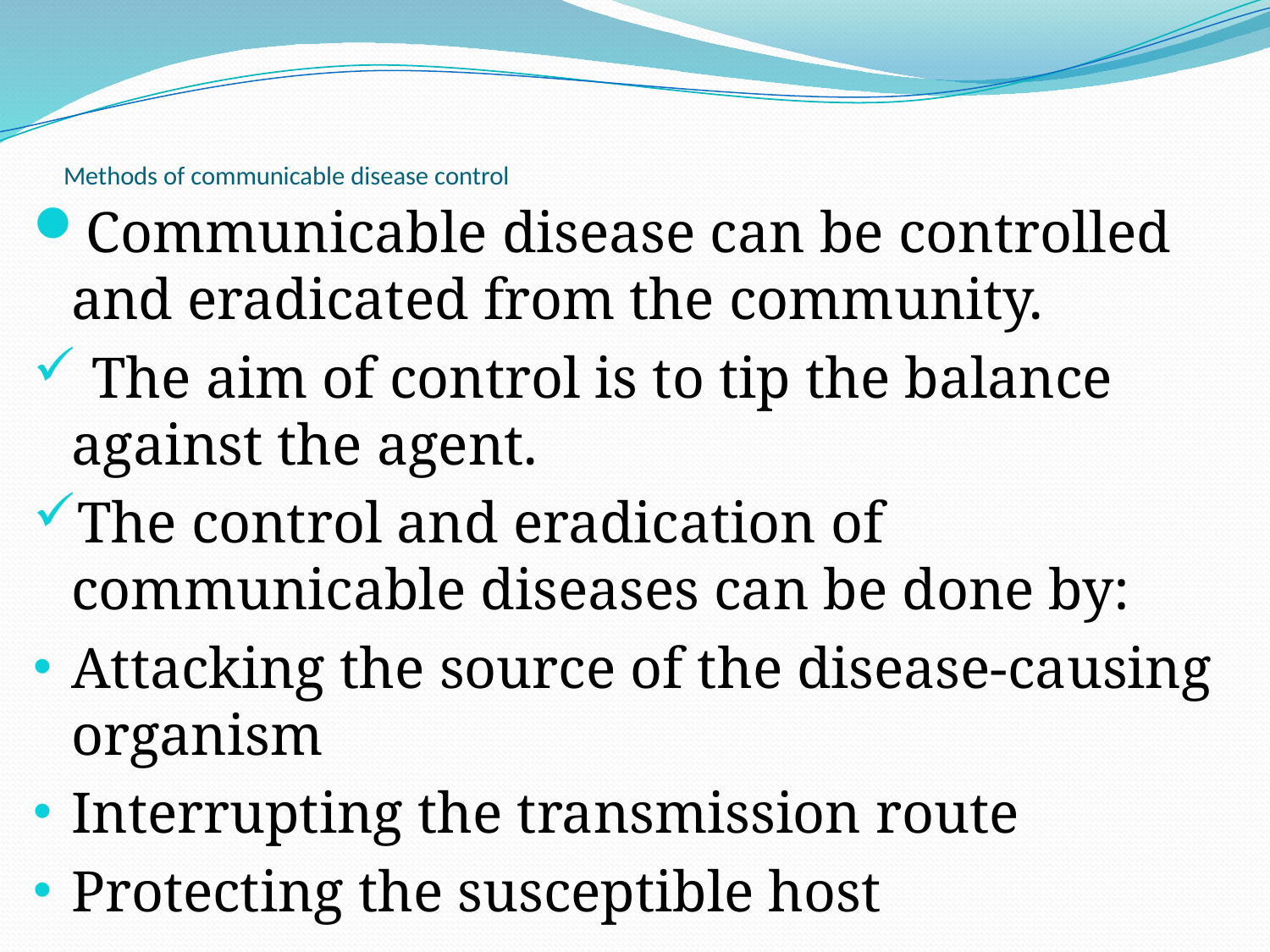

# Methods of communicable disease control
Communicable disease can be controlled and eradicated from the community.
 The aim of control is to tip the balance against the agent.
The control and eradication of communicable diseases can be done by:
Attacking the source of the disease-causing organism
Interrupting the transmission route
Protecting the susceptible host